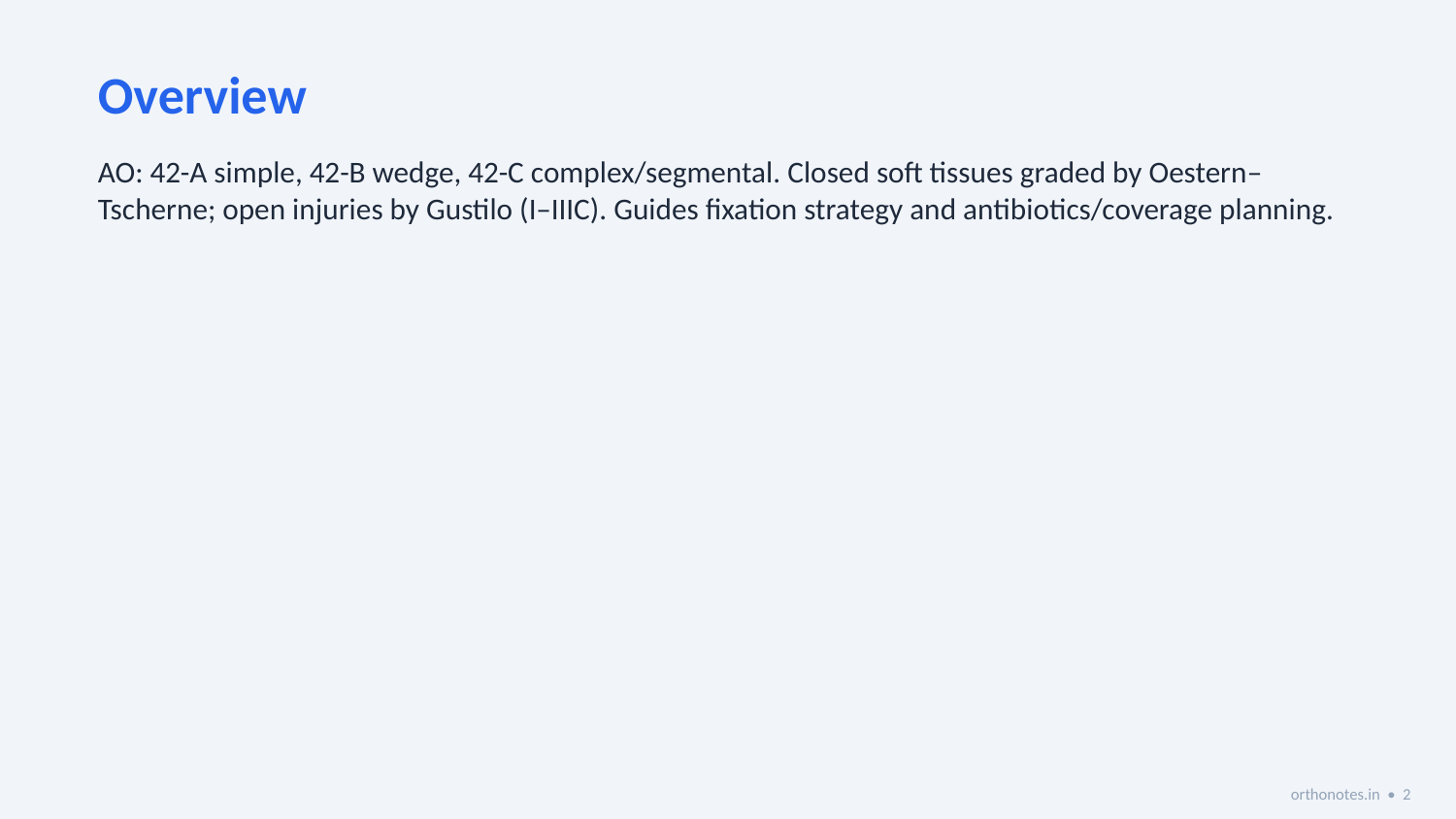

Overview
AO: 42-A simple, 42-B wedge, 42-C complex/segmental. Closed soft tissues graded by Oestern–Tscherne; open injuries by Gustilo (I–IIIC). Guides fixation strategy and antibiotics/coverage planning.
orthonotes.in  •  2